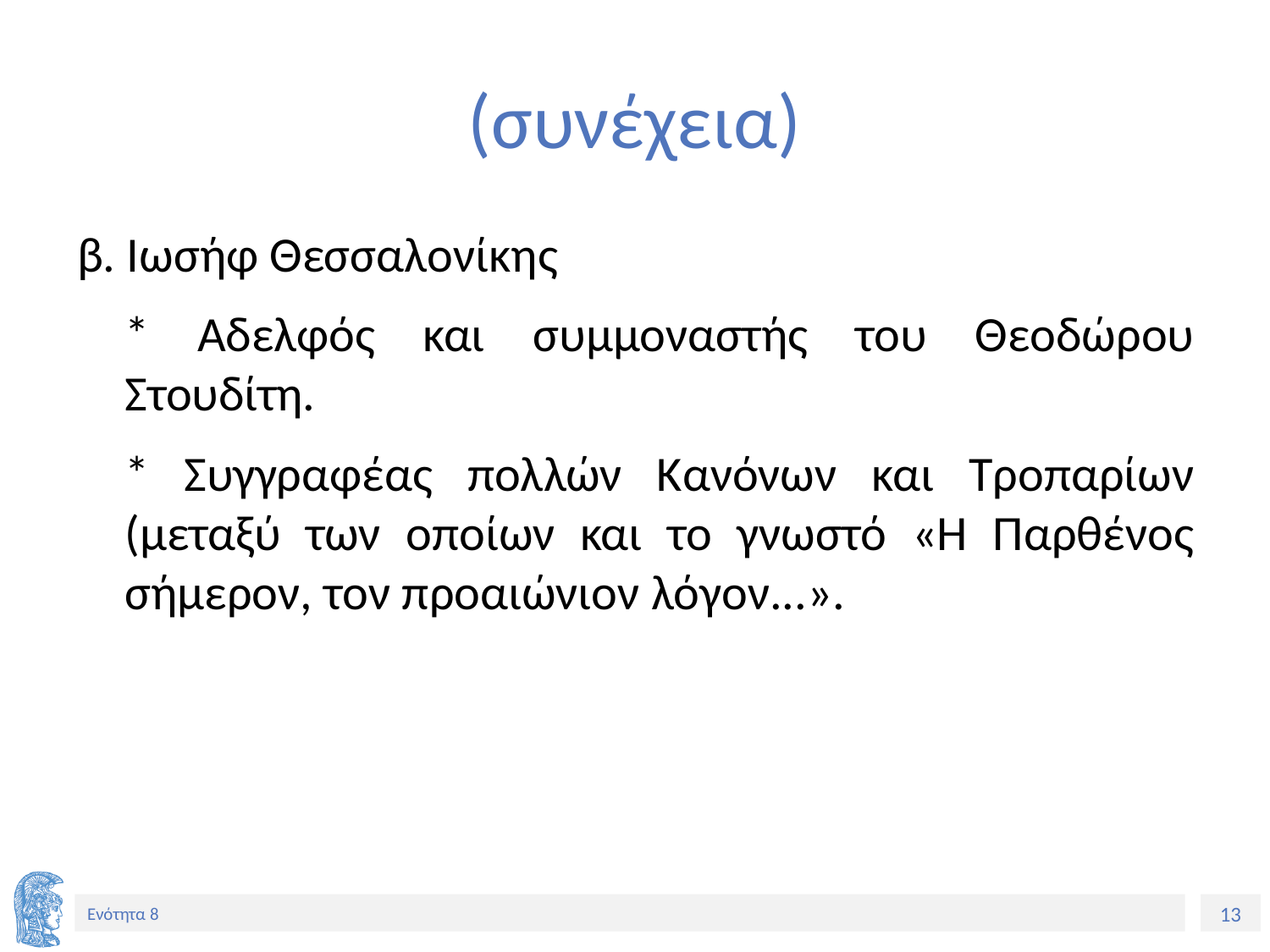

# (συνέχεια)
β. Ιωσήφ Θεσσαλονίκης
	* Αδελφός και συμμοναστής του Θεοδώρου Στουδίτη.
	* Συγγραφέας πολλών Κανόνων και Τροπαρίων (μεταξύ των οποίων και το γνωστό «Η Παρθένος σήμερον, τον προαιώνιον λόγον...».